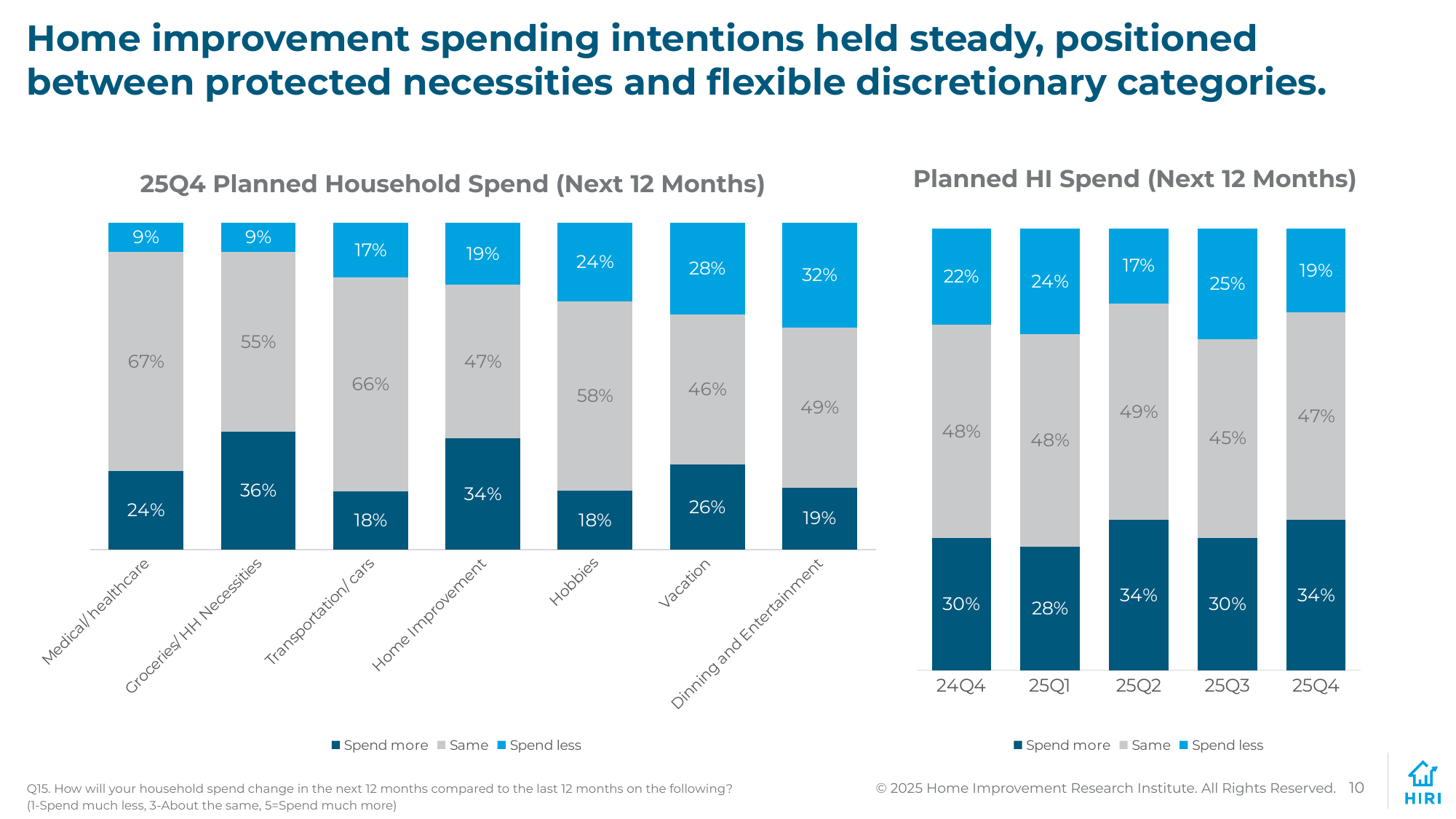

# Home improvement spending intentions held steady, positioned between protected necessities and flexible discretionary categories.
25Q4 Planned Household Spend (Next 12 Months)
Planned HI Spend (Next 12 Months)

### Chart

| Category | Spend more | Same | Spend less |
|---|---|---|---|
| Medical/ healthcare | 0.24 | 0.67 | 0.09 |
| Groceries/ HH Necessities | 0.36 | 0.55 | 0.09 |
| Transportation/ cars | 0.18 | 0.66 | 0.17 |
| Home Improvement | 0.34 | 0.47 | 0.19 |
| Hobbies | 0.18 | 0.58 | 0.24 |
| Vacation | 0.26 | 0.46 | 0.28 |
| Dinning and Entertainment | 0.19 | 0.49 | 0.32 |

### Chart

| Category | Spend more | Same | Spend less |
|---|---|---|---|
| 24Q4 | 0.299 | 0.484 | 0.217 |
| 25Q1 | 0.28 | 0.48 | 0.24 |
| 25Q2 | 0.34 | 0.49 | 0.17 |
| 25Q3 | 0.3 | 0.45 | 0.25 |
| 25Q4 | 0.34 | 0.47 | 0.19 |
Q15. How will your household spend change in the next 12 months compared to the last 12 months on the following?
(1-Spend much less, 3-About the same, 5=Spend much more)